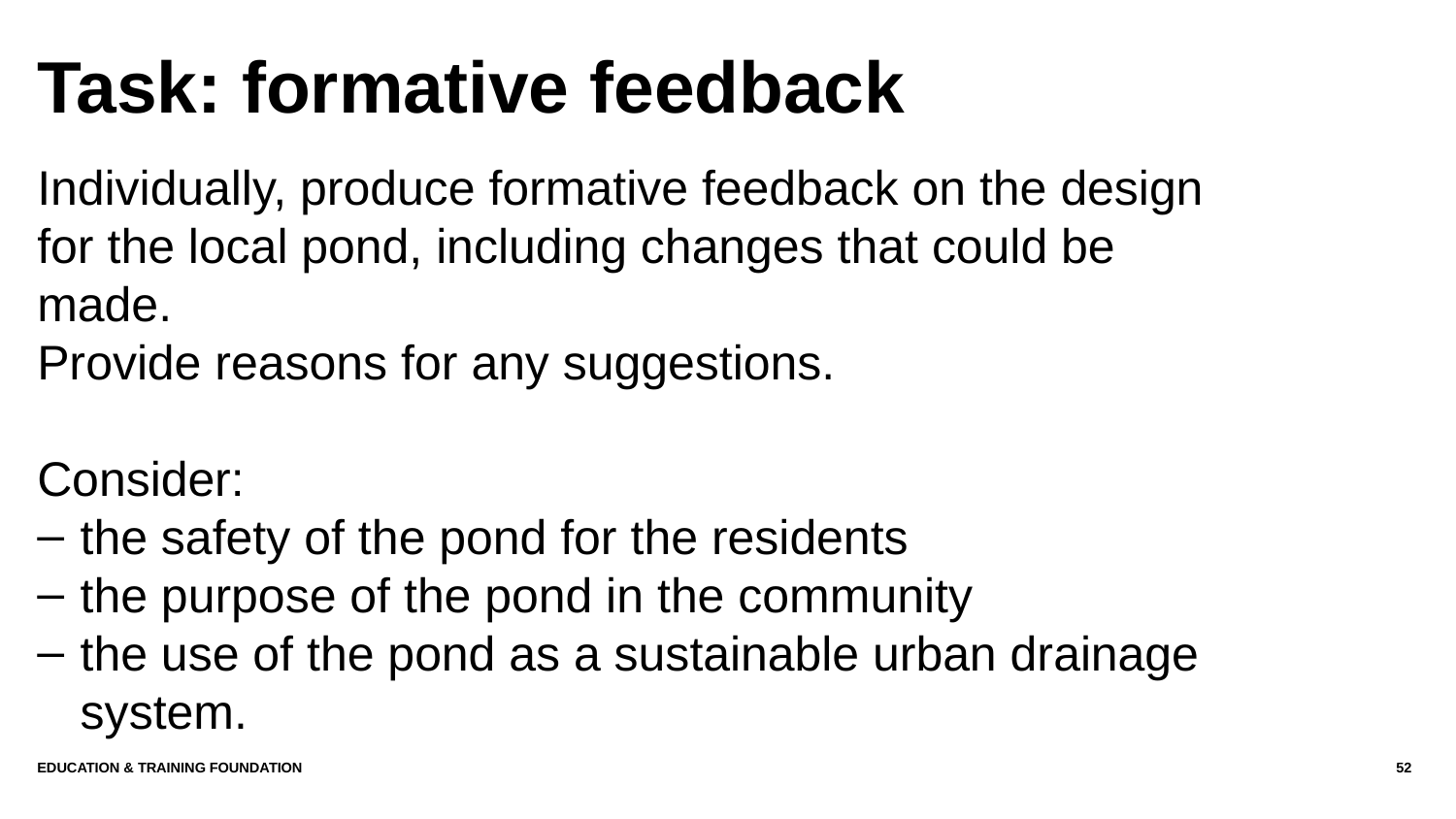

# Task: formative feedback
Individually, produce formative feedback on the design for the local pond, including changes that could be made.
Provide reasons for any suggestions.

Consider:
the safety of the pond for the residents
the purpose of the pond in the community
the use of the pond as a sustainable urban drainage system.

Education & Training Foundation
52